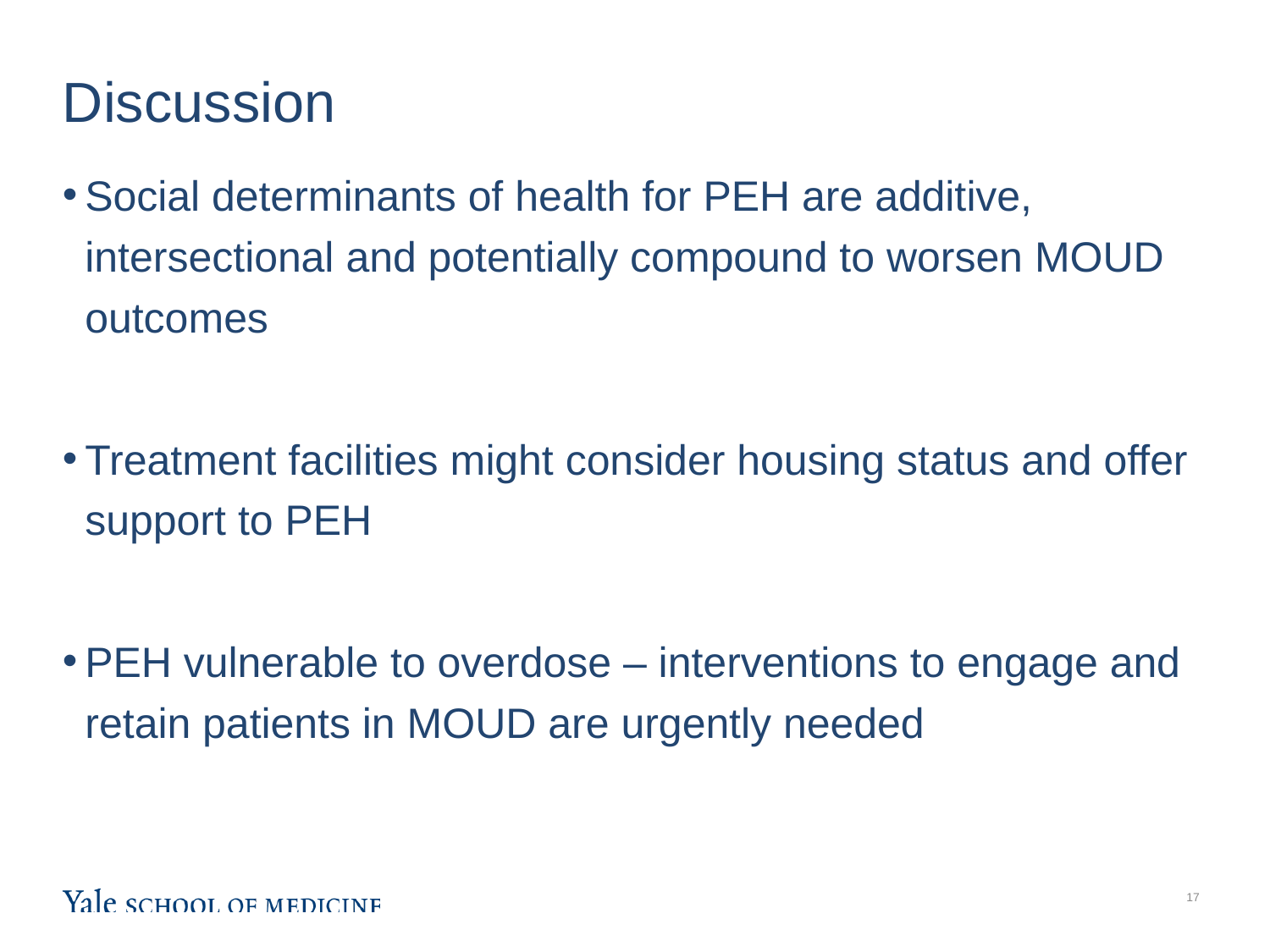

# Discussion
Social determinants of health for PEH are additive, intersectional and potentially compound to worsen MOUD outcomes

Treatment facilities might consider housing status and offer support to PEH

PEH vulnerable to overdose – interventions to engage and retain patients in MOUD are urgently needed

17